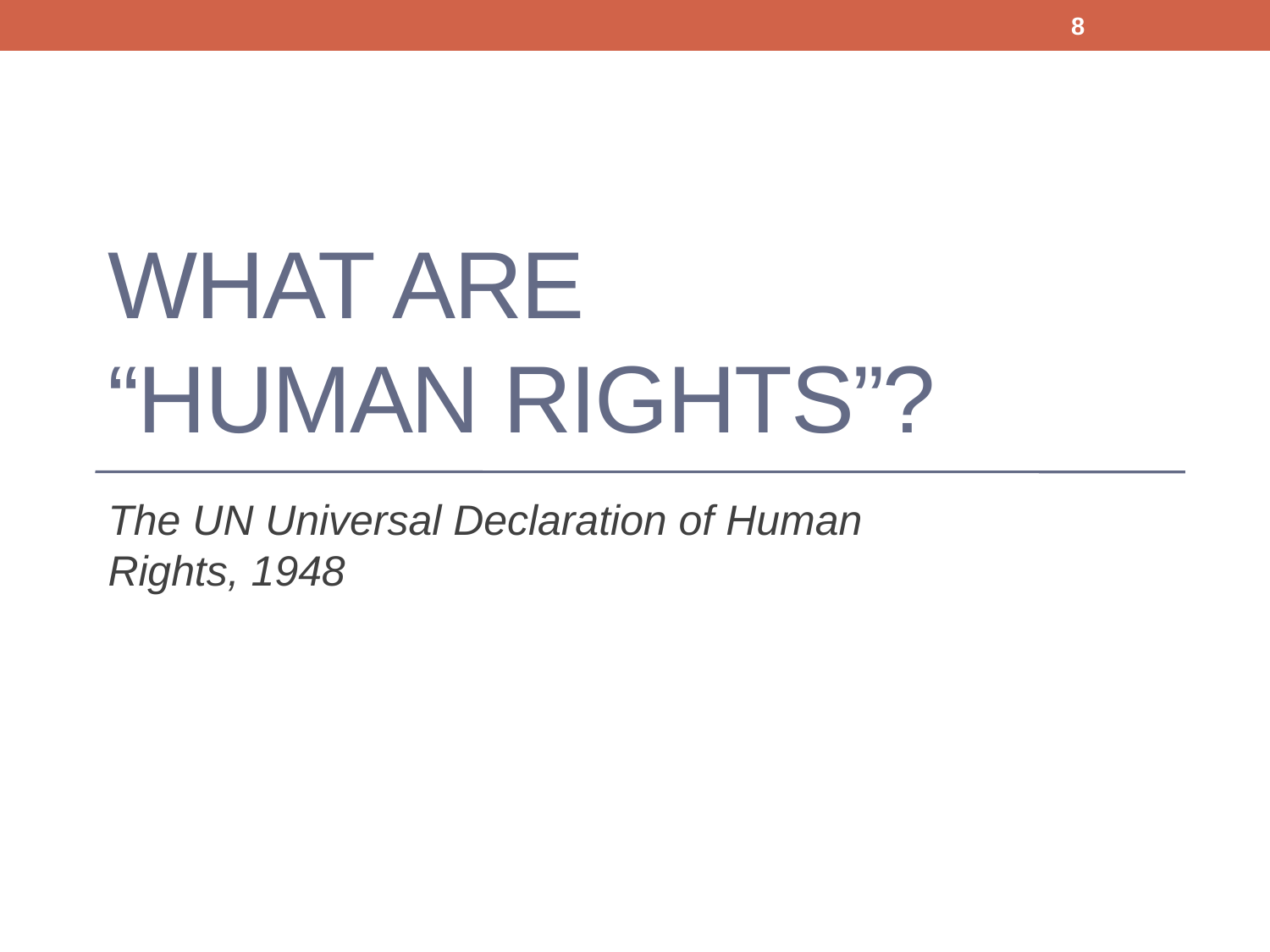

8
# What are “Human Rights”?
The UN Universal Declaration of Human Rights, 1948